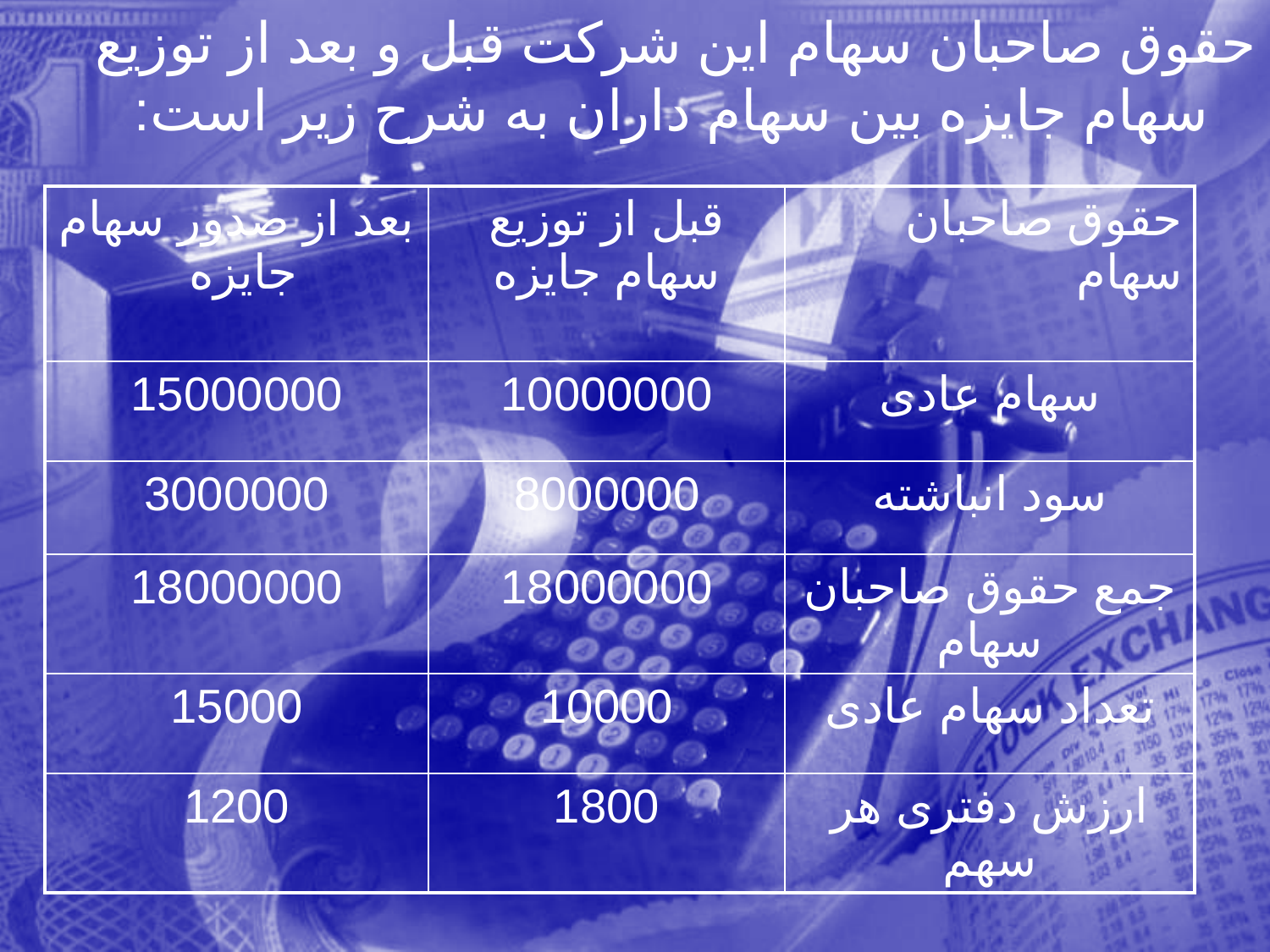

حقوق صاحبان سهام این شرکت قبل و بعد از توزیع سهام جایزه بین سهام داران به شرح زیر است:
| بعد از صدور سهام جایزه | قبل از توزیع سهام جایزه | حقوق صاحبان سهام |
| --- | --- | --- |
| 15000000 | 10000000 | سهام عادی |
| 3000000 | 8000000 | سود انباشته |
| 18000000 | 18000000 | جمع حقوق صاحبان سهام |
| 15000 | 10000 | تعداد سهام عادی |
| 1200 | 1800 | ارزش دفتری هر سهم |
326